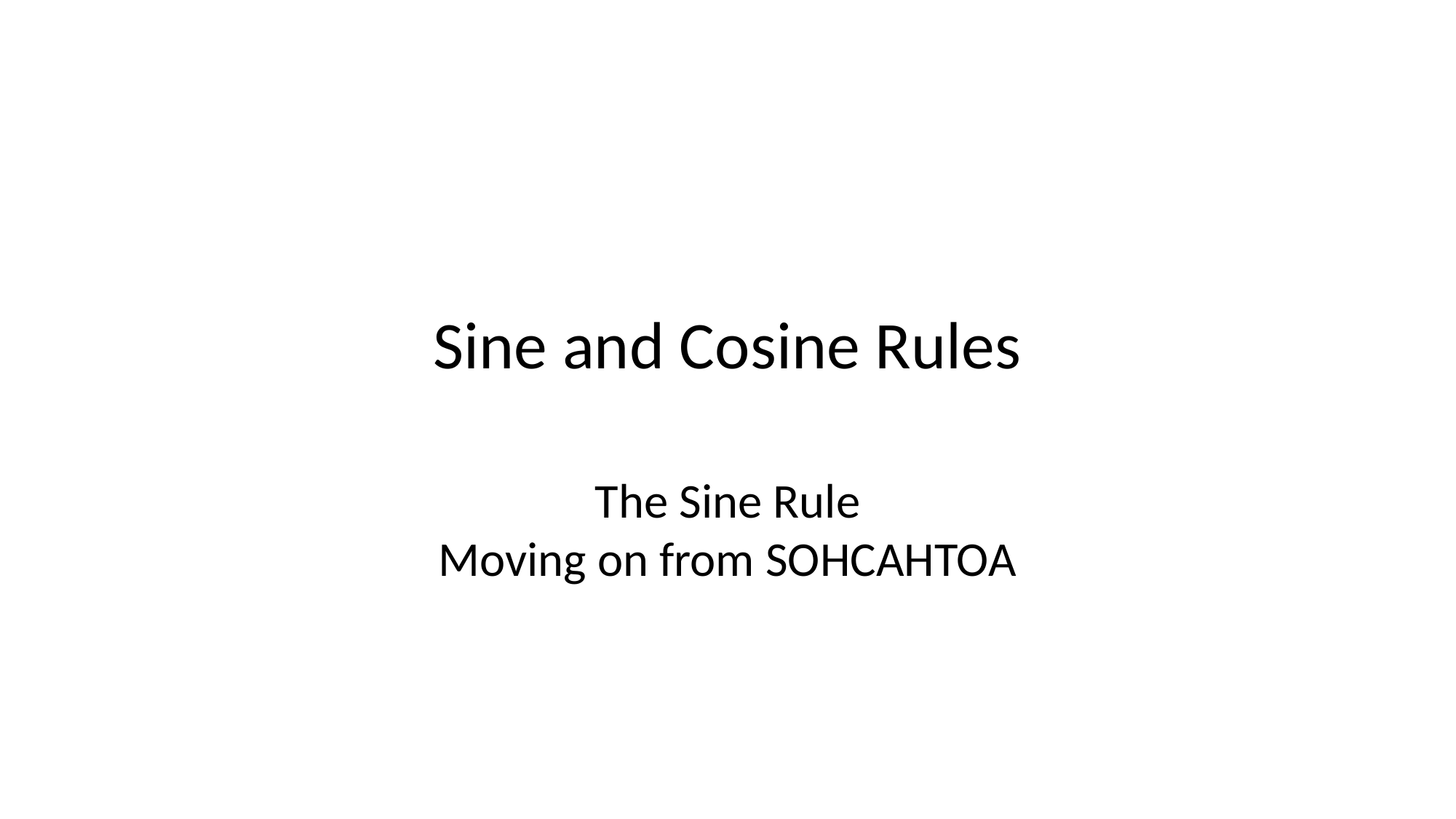

# Sine and Cosine Rules
The Sine Rule
Moving on from SOHCAHTOA